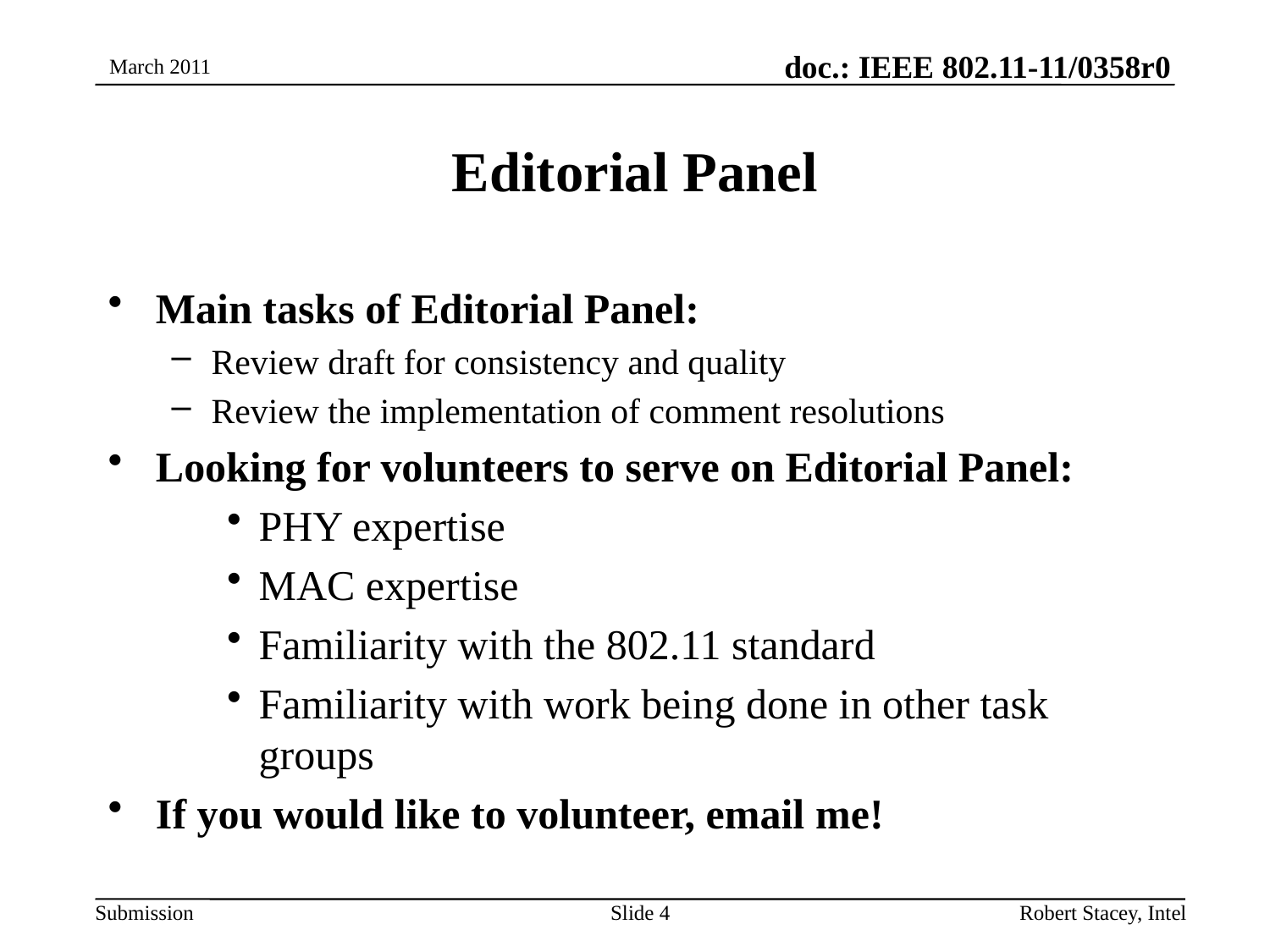

March 2011
# Editorial Panel
Main tasks of Editorial Panel:
Review draft for consistency and quality
Review the implementation of comment resolutions
Looking for volunteers to serve on Editorial Panel:
PHY expertise
MAC expertise
Familiarity with the 802.11 standard
Familiarity with work being done in other task groups
If you would like to volunteer, email me!

Slide 4
Robert Stacey, Intel